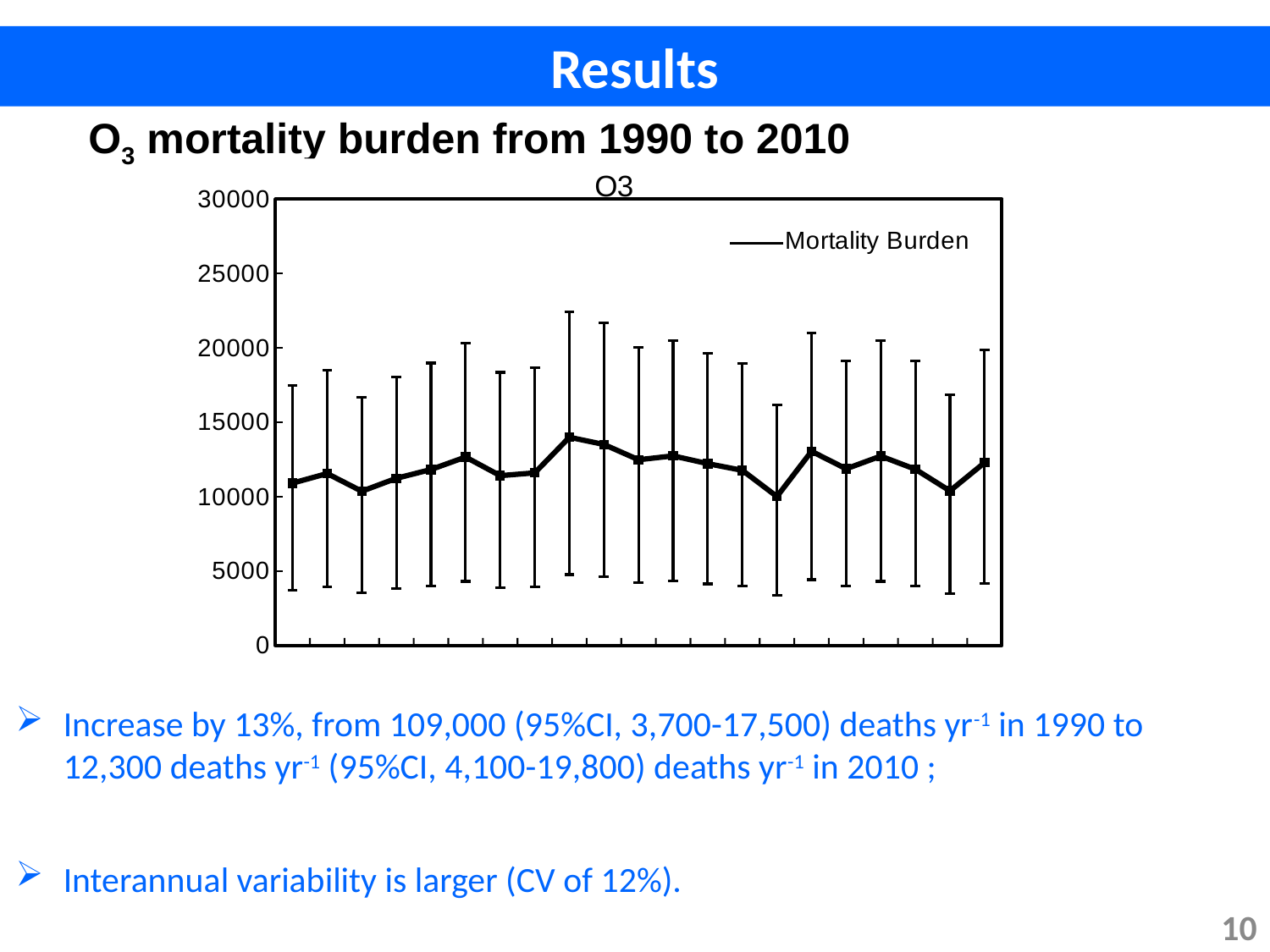

Results
O3 mortality burden from 1990 to 2010

### Chart: O3

| Category |  |
|---|---|
| 1990 | 10903.0 |
| 1991 | 11545.0 |
| 1992 | 10355.0 |
| 1993 | 11226.0 |
| 1994 | 11816.0 |
| 1995 | 12651.0 |
| 1996 | 11403.0 |
| 1997 | 11590.0 |
| 1998 | 13981.0 |
| 1999 | 13499.0 |
| 2000 | 12471.0 |
| 2001 | 12732.0 |
| 2002 | 12208.0 |
| 2003 | 11760.0 |
| 2004 | 9999.0 |
| 2005 | 13039.0 |
| 2006 | 11863.0 |
| 2007 | 12716.0 |
| 2008 | 11834.0 |
| 2009 | 10379.0 |
| 2010 | 12275.0 |
Increase by 13%, from 109,000 (95%CI, 3,700-17,500) deaths yr-1 in 1990 to 12,300 deaths yr-1 (95%CI, 4,100-19,800) deaths yr-1 in 2010 ;

Interannual variability is larger (CV of 12%).
10